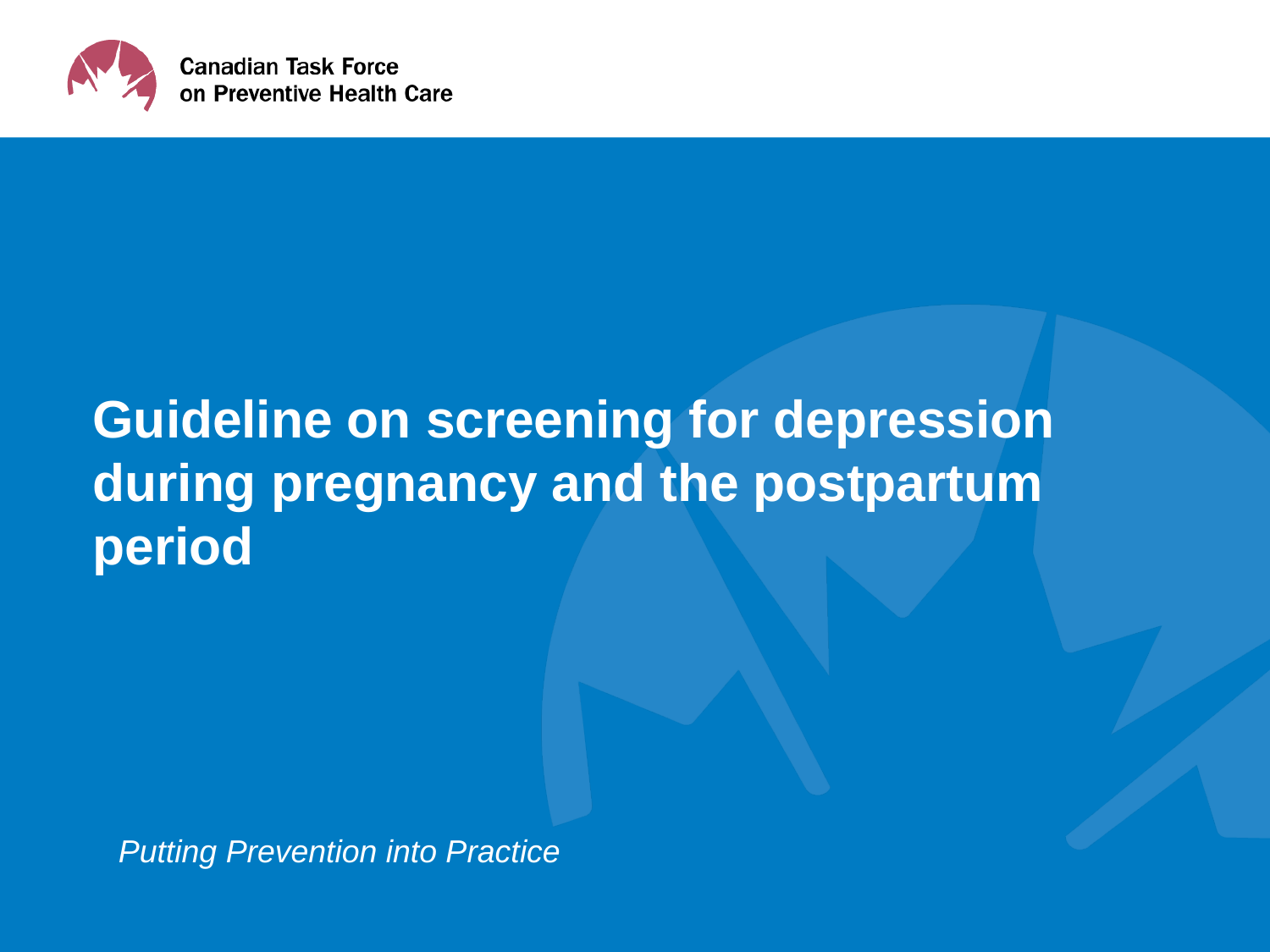

# Guideline on screening for depression during pregnancy and the postpartum period